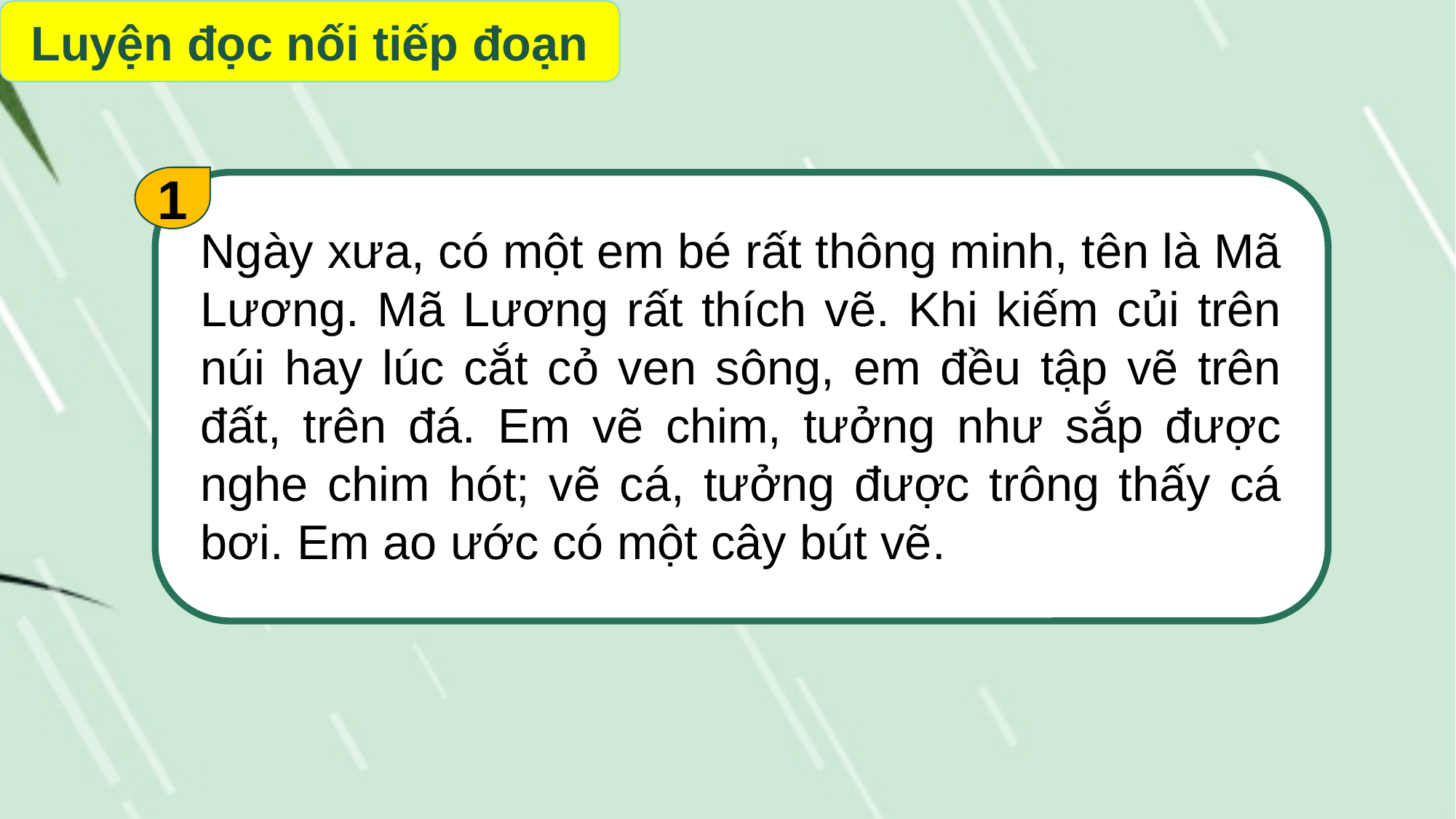

Luyện đọc nối tiếp đoạn
1

Ngày xưa, có một em bé rất thông minh, tên là Mã Lương. Mã Lương rất thích vẽ. Khi kiếm củi trên núi hay lúc cắt cỏ ven sông, em đều tập vẽ trên đất, trên đá. Em vẽ chim, tưởng như sắp được nghe chim hót; vẽ cá, tưởng được trông thấy cá bơi. Em ao ước có một cây bút vẽ.